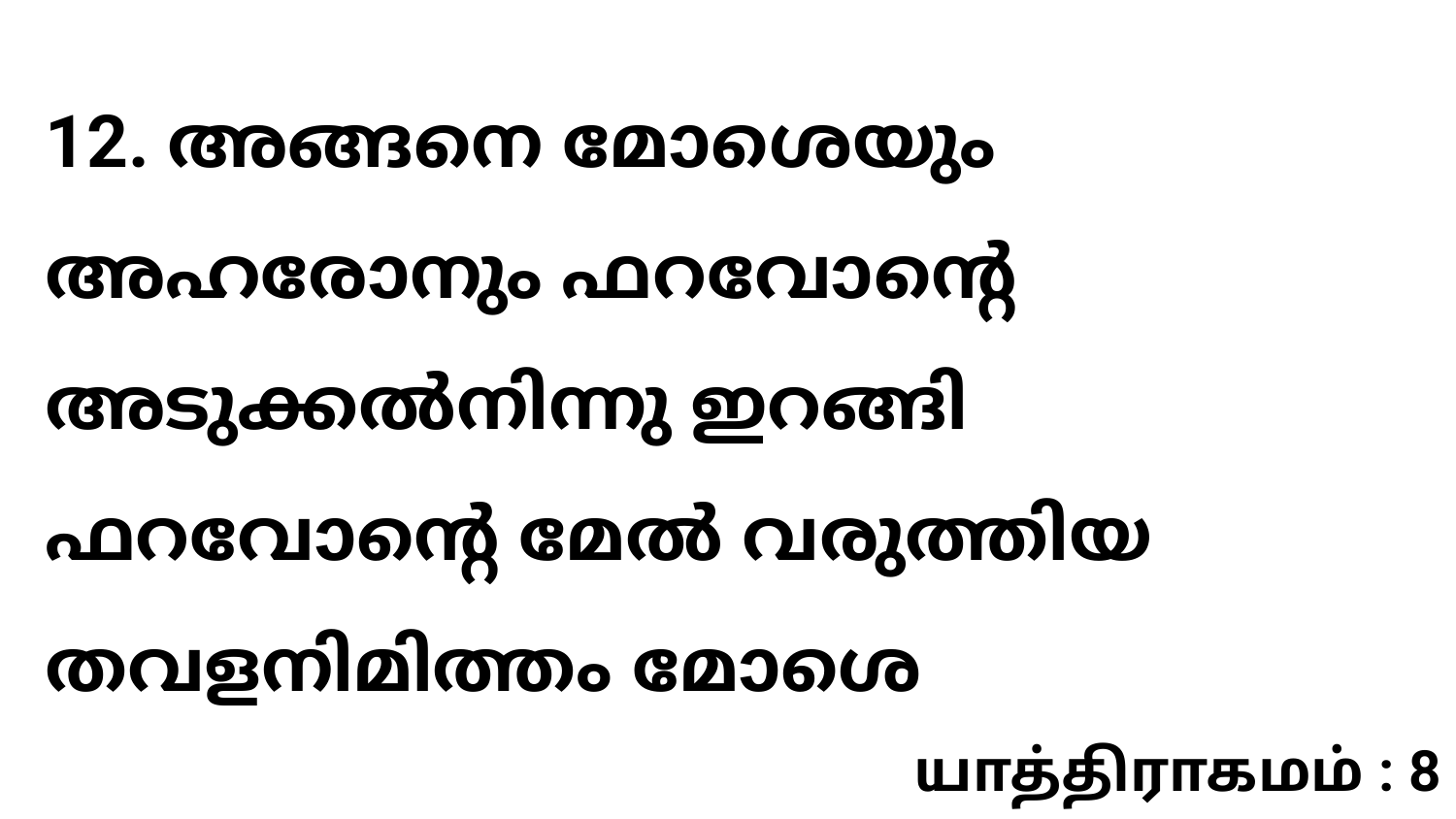

12. അങ്ങനെ മോശെയും അഹരോനും ഫറവോന്റെ അടുക്കൽനിന്നു ഇറങ്ങി ഫറവോന്റെ മേൽ വരുത്തിയ തവളനിമിത്തം മോശെ
யாத்திராகமம் : 8